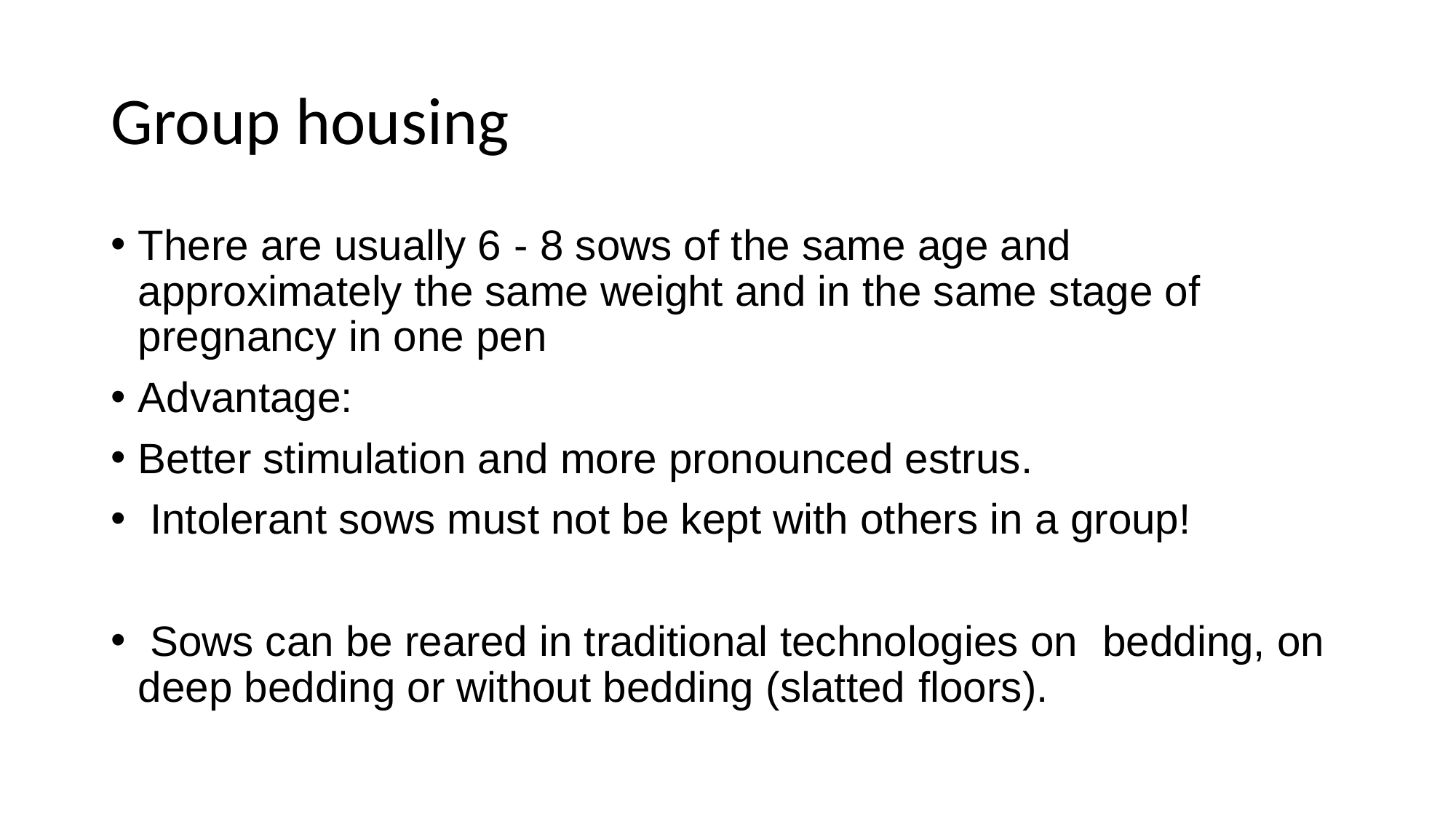

# Group housing
There are usually 6 - 8 sows of the same age and approximately the same weight and in the same stage of pregnancy in one pen
Advantage:
Better stimulation and more pronounced estrus.
 Intolerant sows must not be kept with others in a group!

 Sows can be reared in traditional technologies on  bedding, on deep bedding or without bedding (slatted floors).